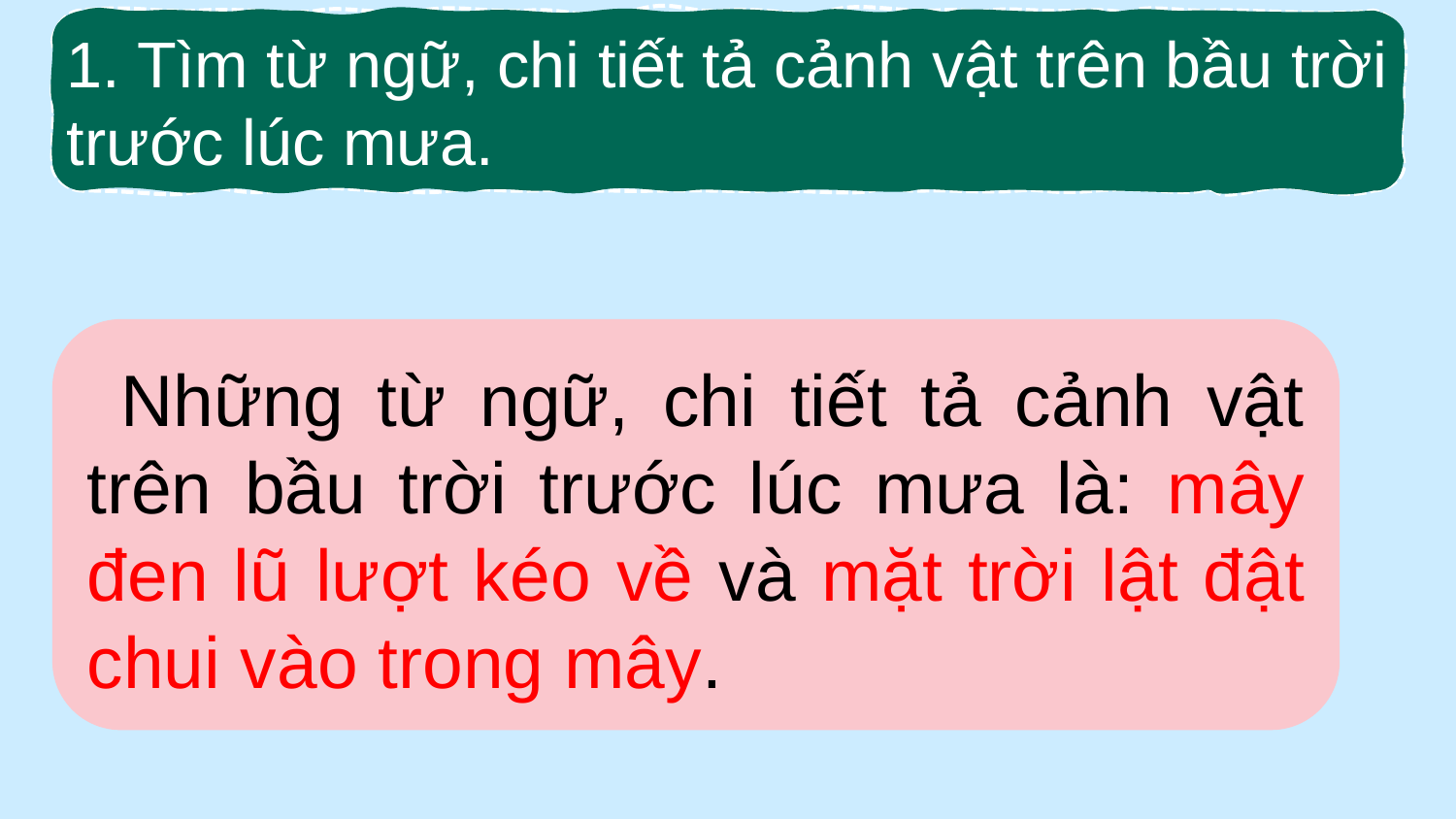

1. Tìm từ ngữ, chi tiết tả cảnh vật trên bầu trời trước lúc mưa.
 Những từ ngữ, chi tiết tả cảnh vật trên bầu trời trước lúc mưa là: mây đen lũ lượt kéo về và mặt trời lật đật chui vào trong mây.